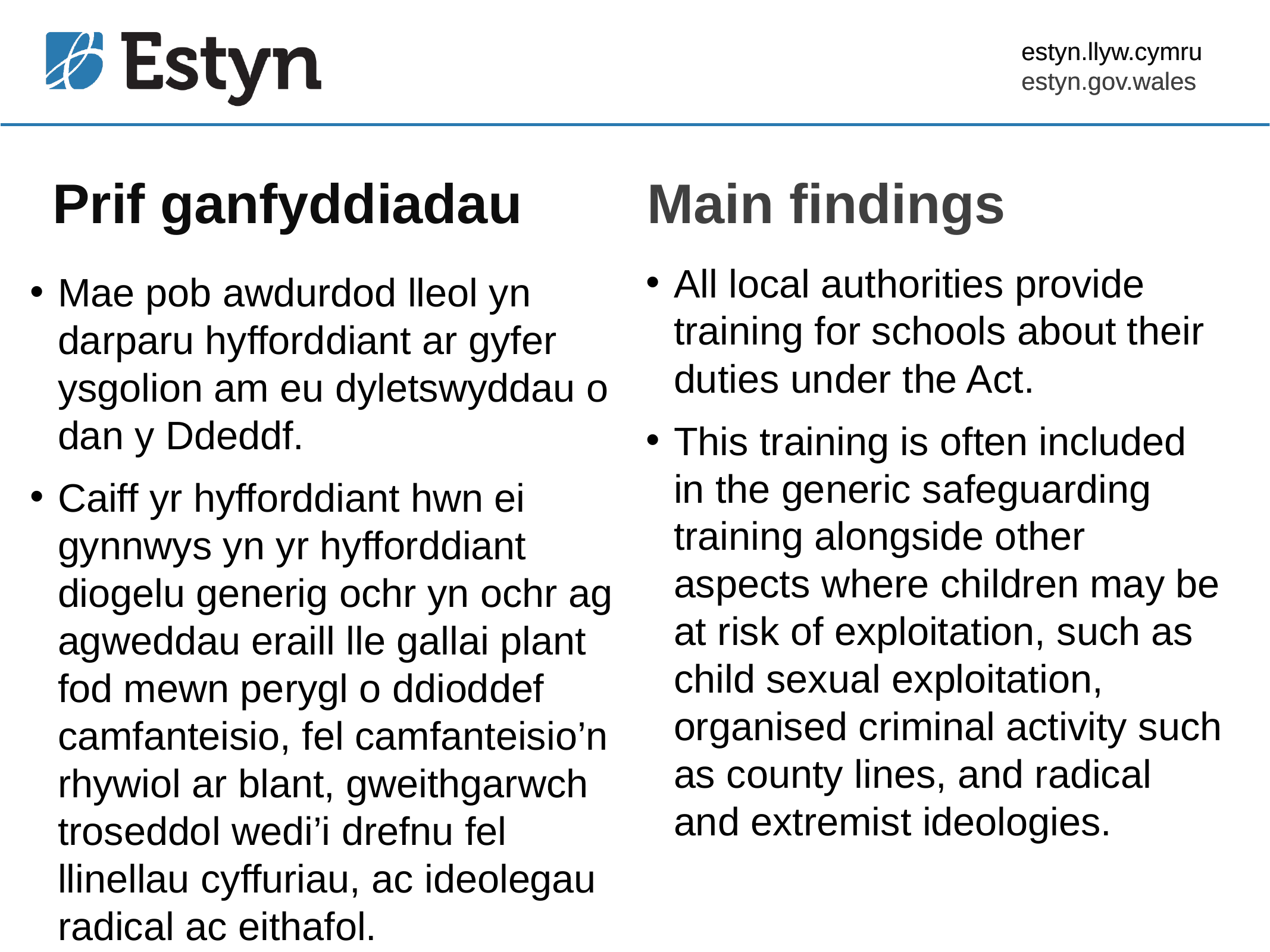

estyn.llyw.cymru
estyn.gov.wales
# Prif ganfyddiadau
Main findings

All local authorities provide training for schools about their duties under the Act.
This training is often included in the generic safeguarding training alongside other aspects where children may be at risk of exploitation, such as child sexual exploitation, organised criminal activity such as county lines, and radical and extremist ideologies.
Mae pob awdurdod lleol yn darparu hyfforddiant ar gyfer ysgolion am eu dyletswyddau o dan y Ddeddf.
Caiff yr hyfforddiant hwn ei gynnwys yn yr hyfforddiant diogelu generig ochr yn ochr ag agweddau eraill lle gallai plant fod mewn perygl o ddioddef camfanteisio, fel camfanteisio’n rhywiol ar blant, gweithgarwch troseddol wedi’i drefnu fel llinellau cyffuriau, ac ideolegau radical ac eithafol.